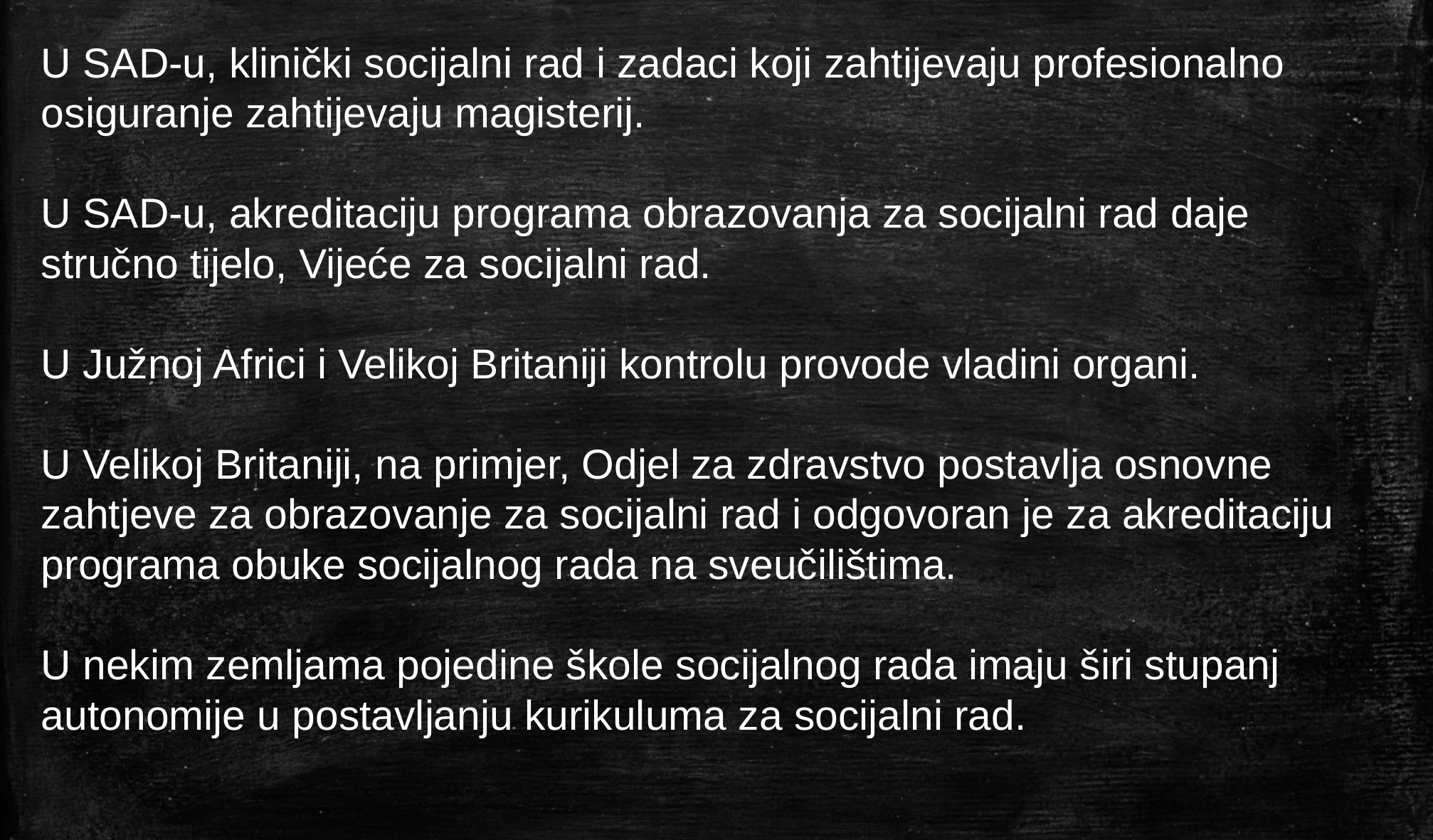

U SAD-u, klinički socijalni rad i zadaci koji zahtijevaju profesionalno osiguranje zahtijevaju magisterij.

U SAD-u, akreditaciju programa obrazovanja za socijalni rad daje stručno tijelo, Vijeće za socijalni rad.

U Južnoj Africi i Velikoj Britaniji kontrolu provode vladini organi.

U Velikoj Britaniji, na primjer, Odjel za zdravstvo postavlja osnovne zahtjeve za obrazovanje za socijalni rad i odgovoran je za akreditaciju programa obuke socijalnog rada na sveučilištima.

U nekim zemljama pojedine škole socijalnog rada imaju širi stupanj autonomije u postavljanju kurikuluma za socijalni rad.